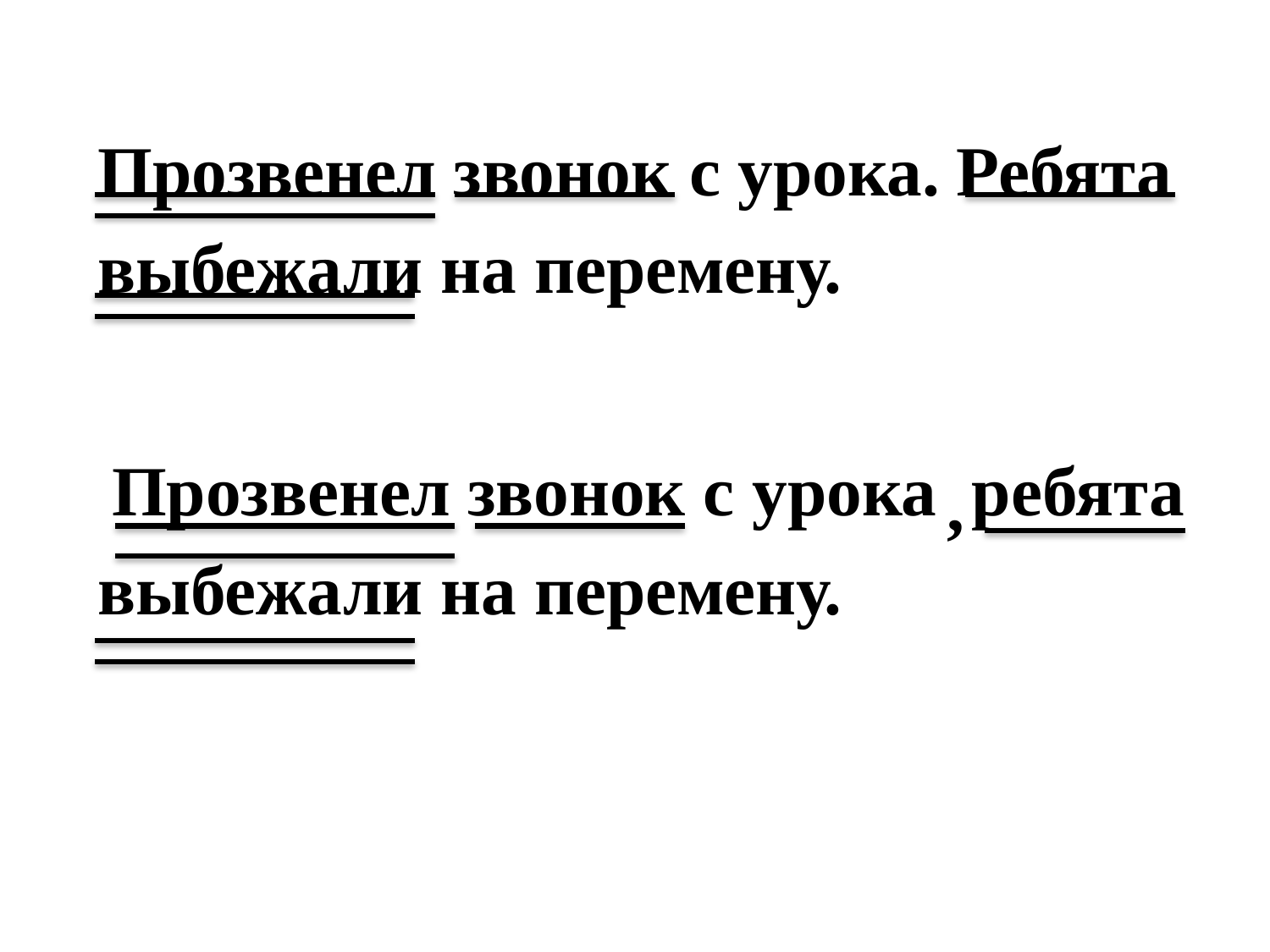

Прозвенел звонок с урока. Ребята выбежали на перемену.

 Прозвенел звонок с урока  ребята
выбежали на перемену.

,